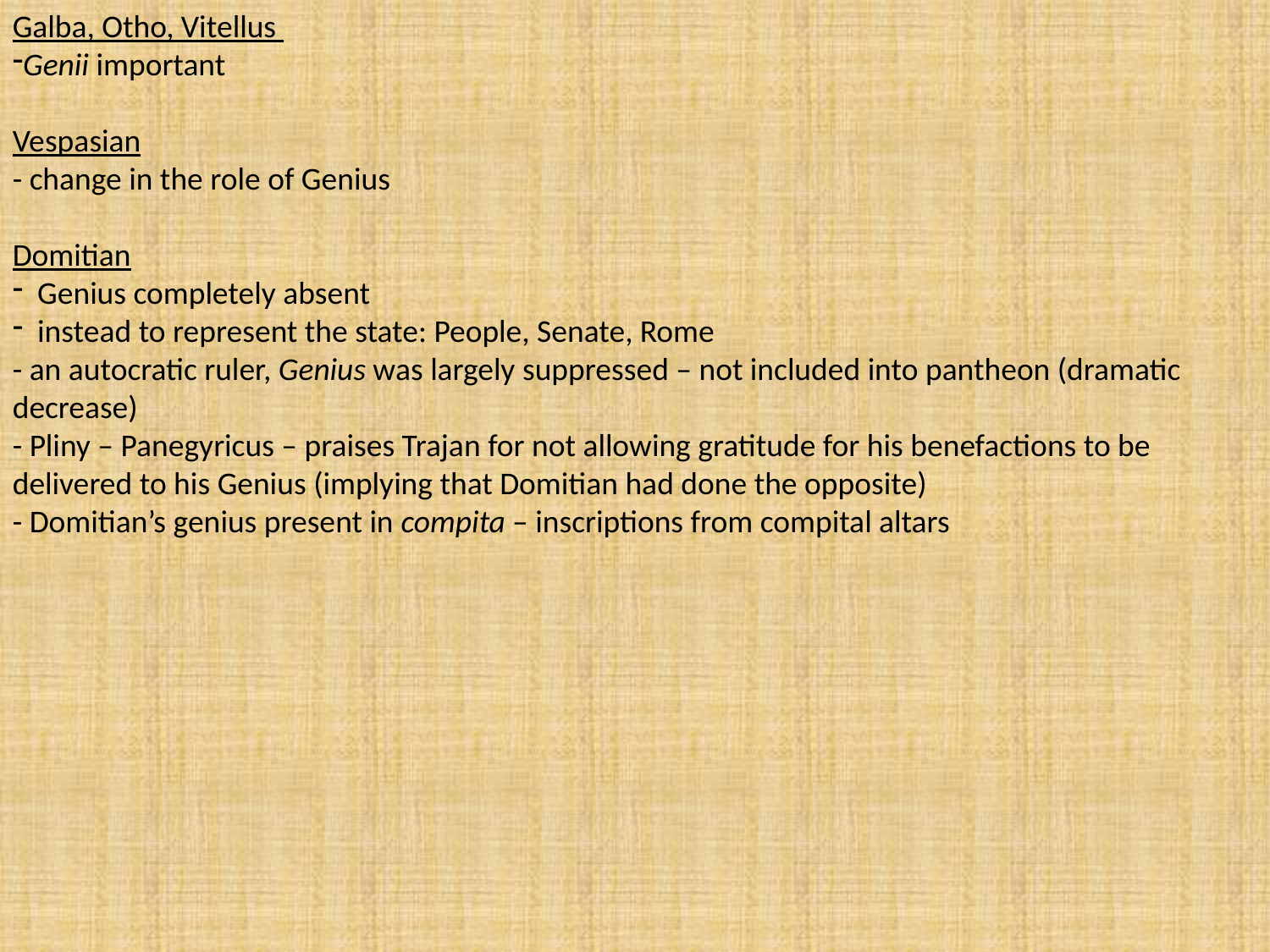

Galba, Otho, Vitellus
Genii important

Vespasian
- change in the role of Genius

Domitian
  Genius completely absent
  instead to represent the state: People, Senate, Rome
- an autocratic ruler, Genius was largely suppressed – not included into pantheon (dramatic decrease)
- Pliny – Panegyricus – praises Trajan for not allowing gratitude for his benefactions to be delivered to his Genius (implying that Domitian had done the opposite)
- Domitian’s genius present in compita – inscriptions from compital altars